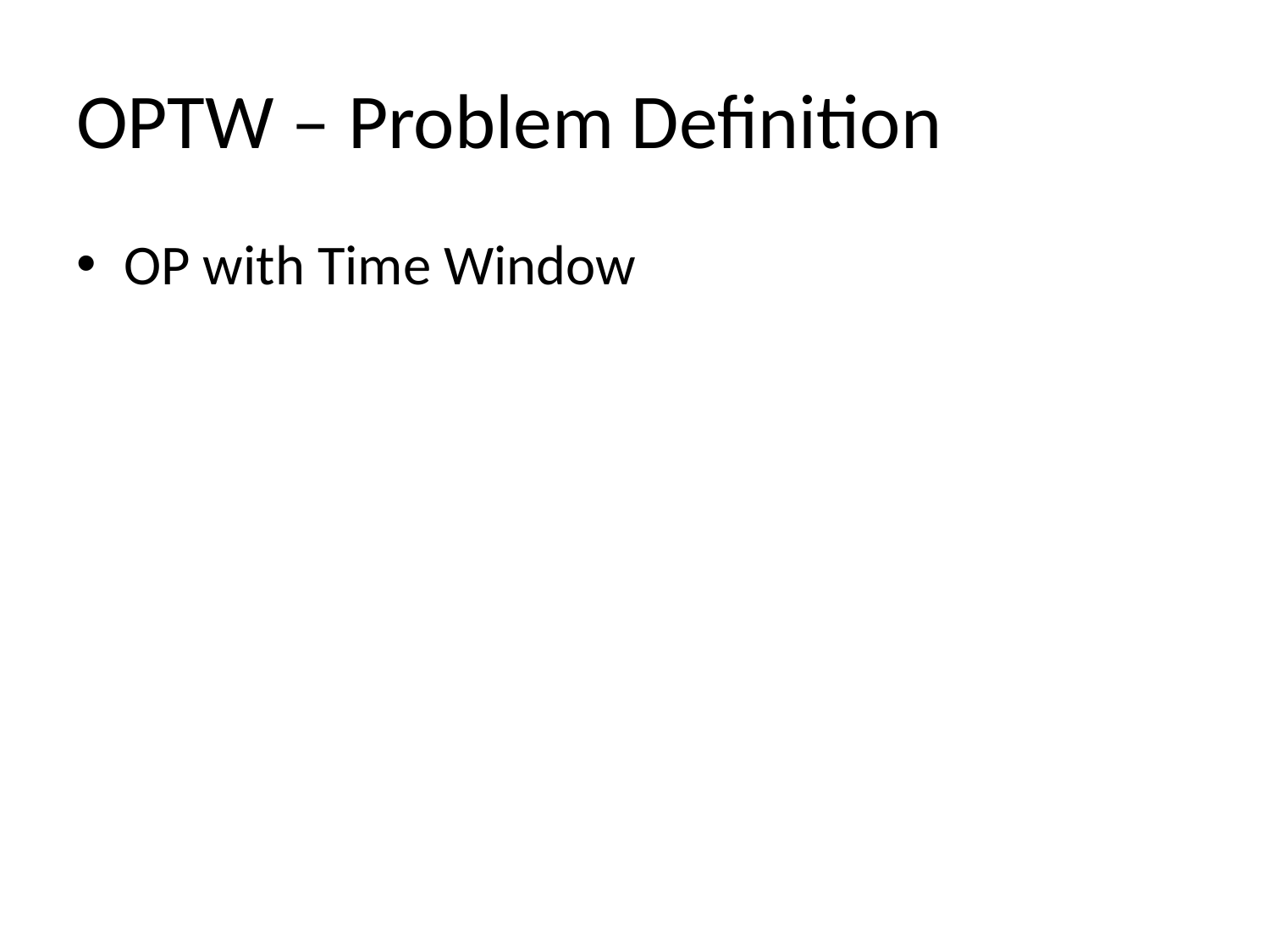

# OPTW – Problem Definition
OP with Time Window